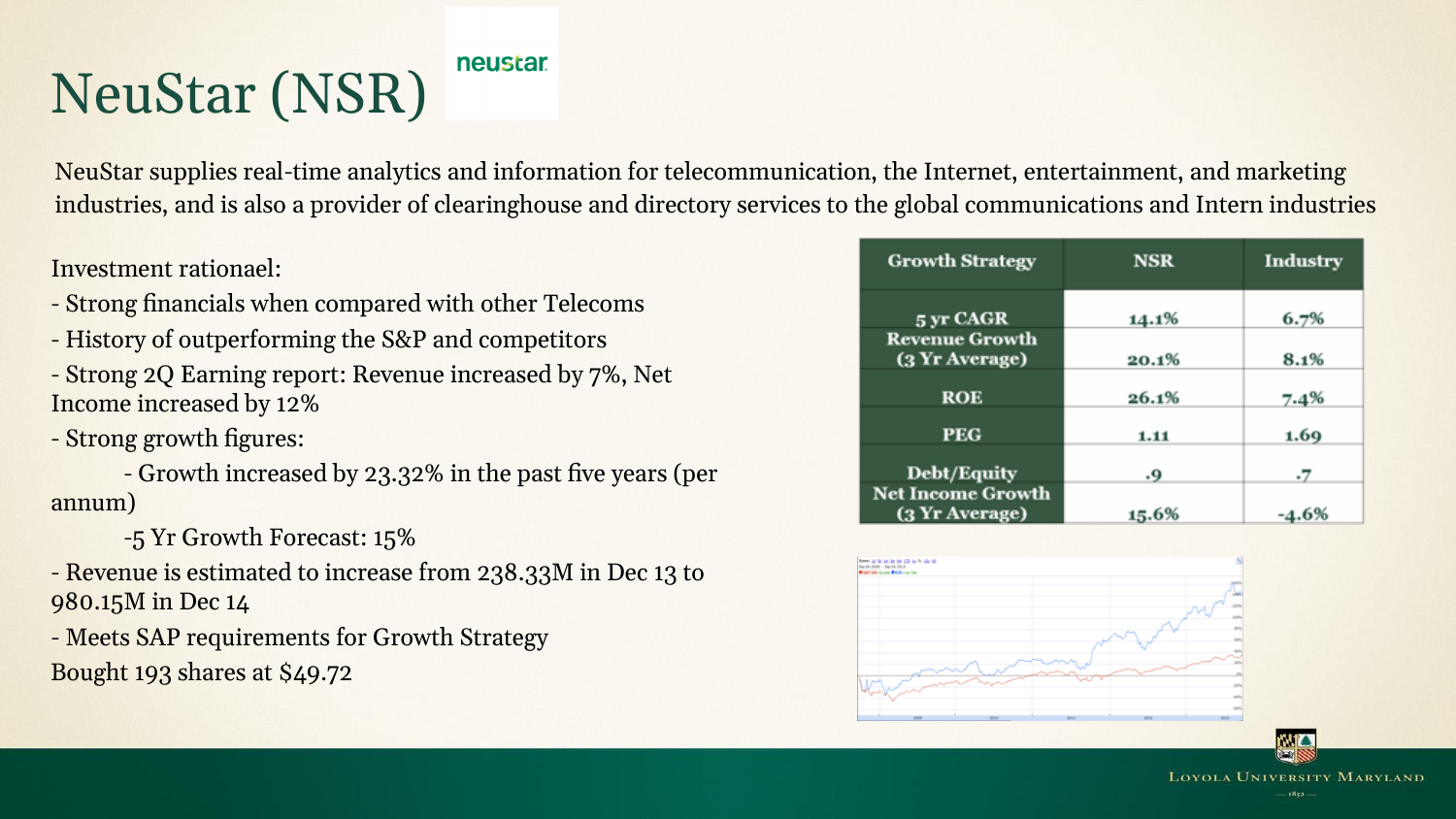

# NeuStar (NSR)
NeuStar supplies real-time analytics and information for telecommunication, the Internet, entertainment, and marketing industries, and is also a provider of clearinghouse and directory services to the global communications and Intern industries

Investment rationael:
- Strong financials when compared with other Telecoms
- History of outperforming the S&P and competitors
- Strong 2Q Earning report: Revenue increased by 7%, Net Income increased by 12%
- Strong growth figures:
- Growth increased by 23.32% in the past five years (per annum)
-5 Yr Growth Forecast: 15%
- Revenue is estimated to increase from 238.33M in Dec 13 to 980.15M in Dec 14
- Meets SAP requirements for Growth Strategy
Bought 193 shares at $49.72